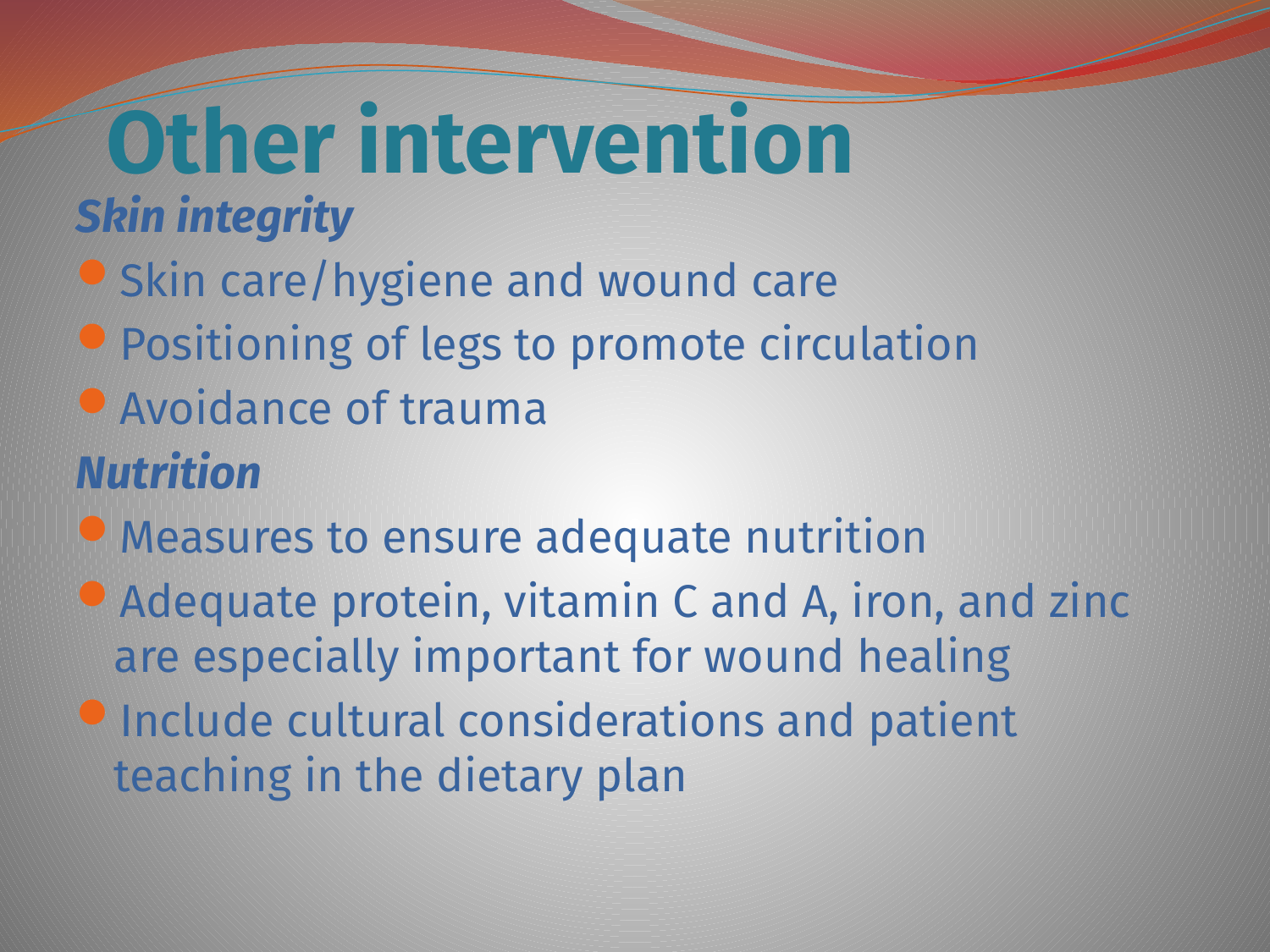

# Other intervention
Skin integrity
Skin care/hygiene and wound care
Positioning of legs to promote circulation
Avoidance of trauma
Nutrition
Measures to ensure adequate nutrition
Adequate protein, vitamin C and A, iron, and zinc are especially important for wound healing
Include cultural considerations and patient teaching in the dietary plan